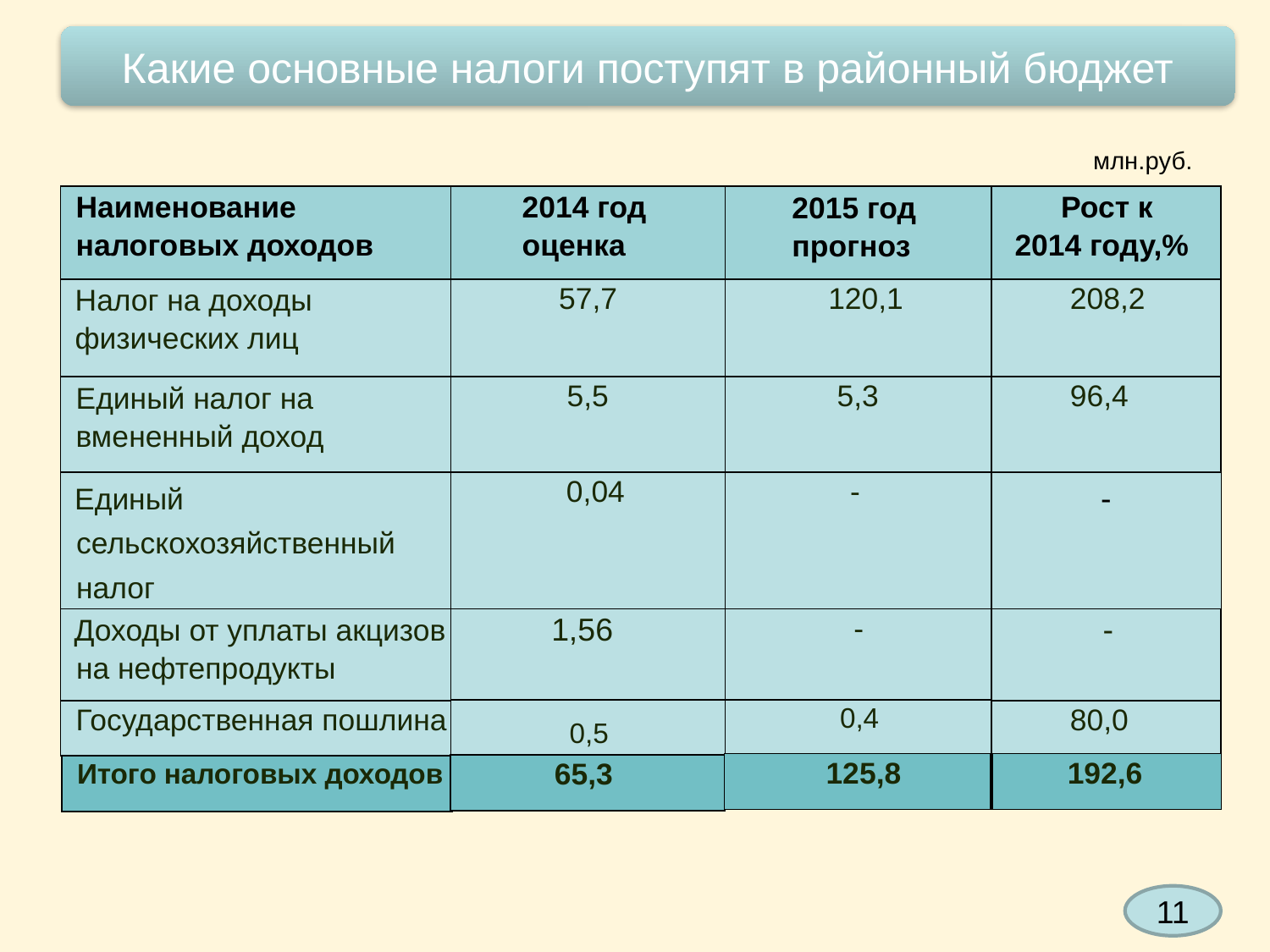

Какие основные налоги поступят в районный бюджет
млн.руб.
Наименование налоговых доходов
2014 год оценка
2015 год прогноз
Рост к 2014 году,%
Налог на доходы физических лиц
57,7
120,1
208,2
Единый налог на вмененный доход
5,5
5,3
96,4
Единый сельскохозяйственный налог
0,04
      -
Доходы от уплаты акцизов на нефтепродукты

1,56
-
-
0,5
0,4
Государственная пошлина
80,0

125,8
192,6
65,3
Итого налоговых доходов
-
11